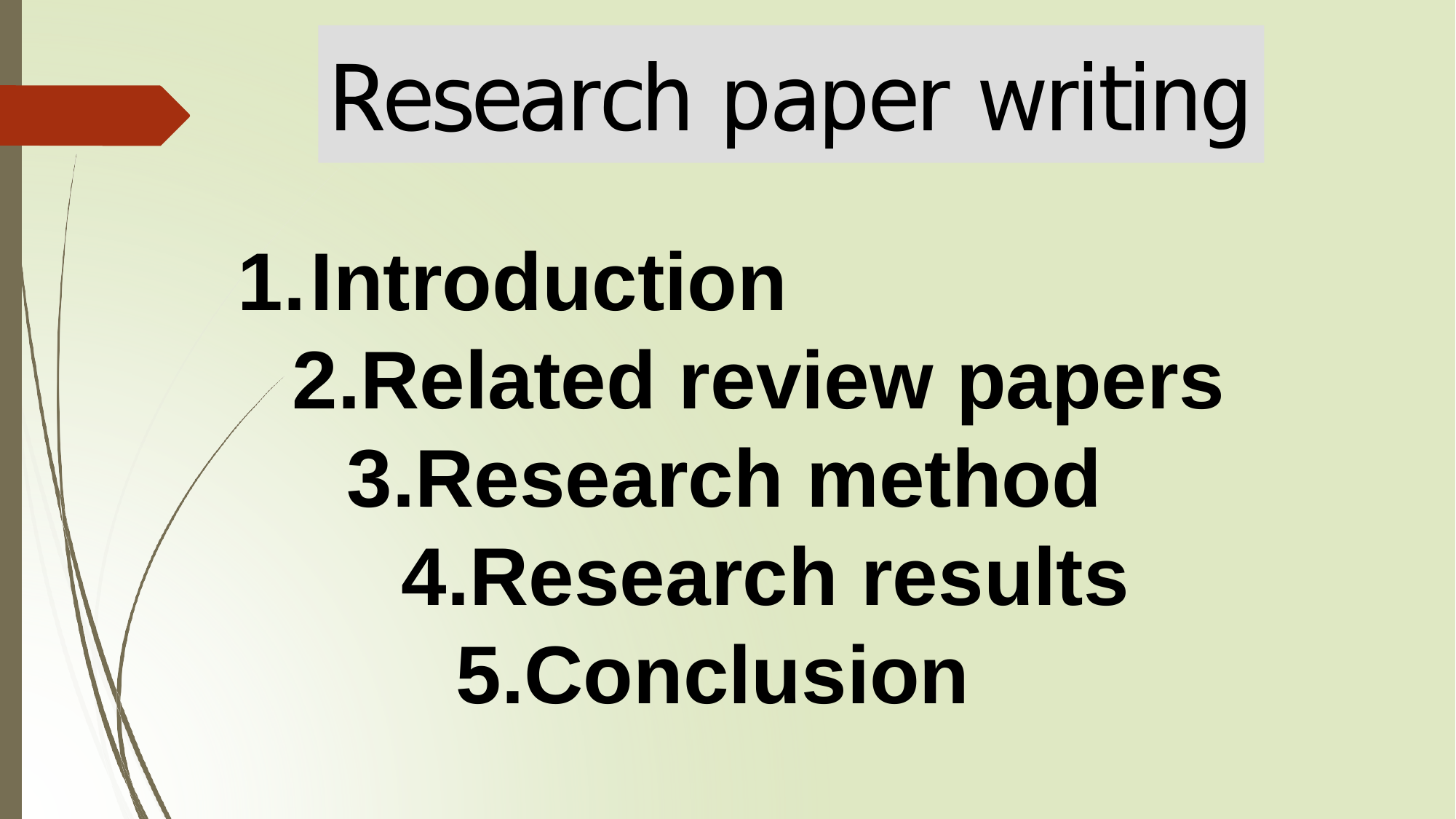

Research paper writing
Introduction
Related review papers
Research method
Research results
Conclusion